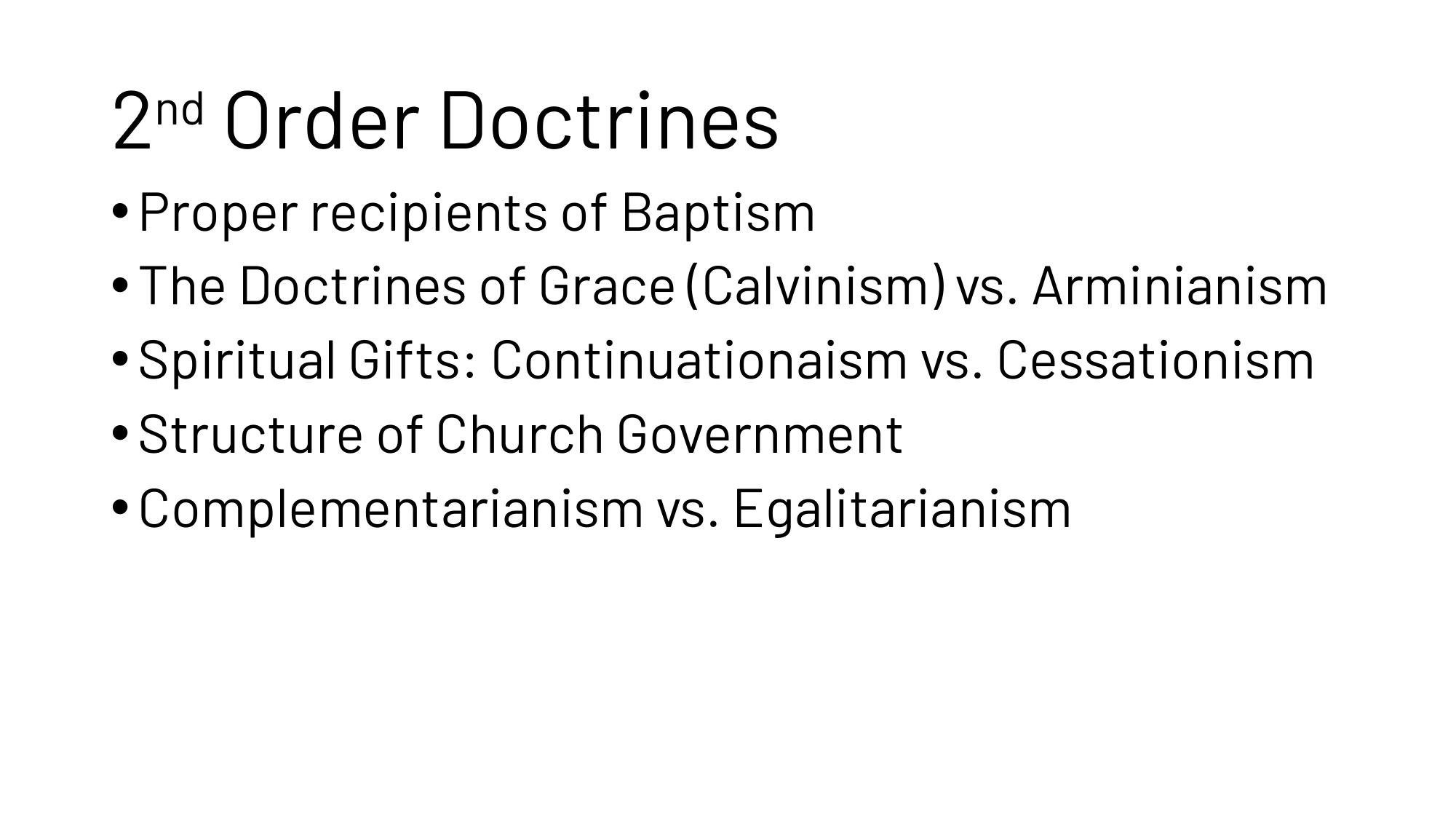

# 2nd Order Doctrines
Proper recipients of Baptism
The Doctrines of Grace (Calvinism) vs. Arminianism
Spiritual Gifts: Continuationaism vs. Cessationism
Structure of Church Government
Complementarianism vs. Egalitarianism